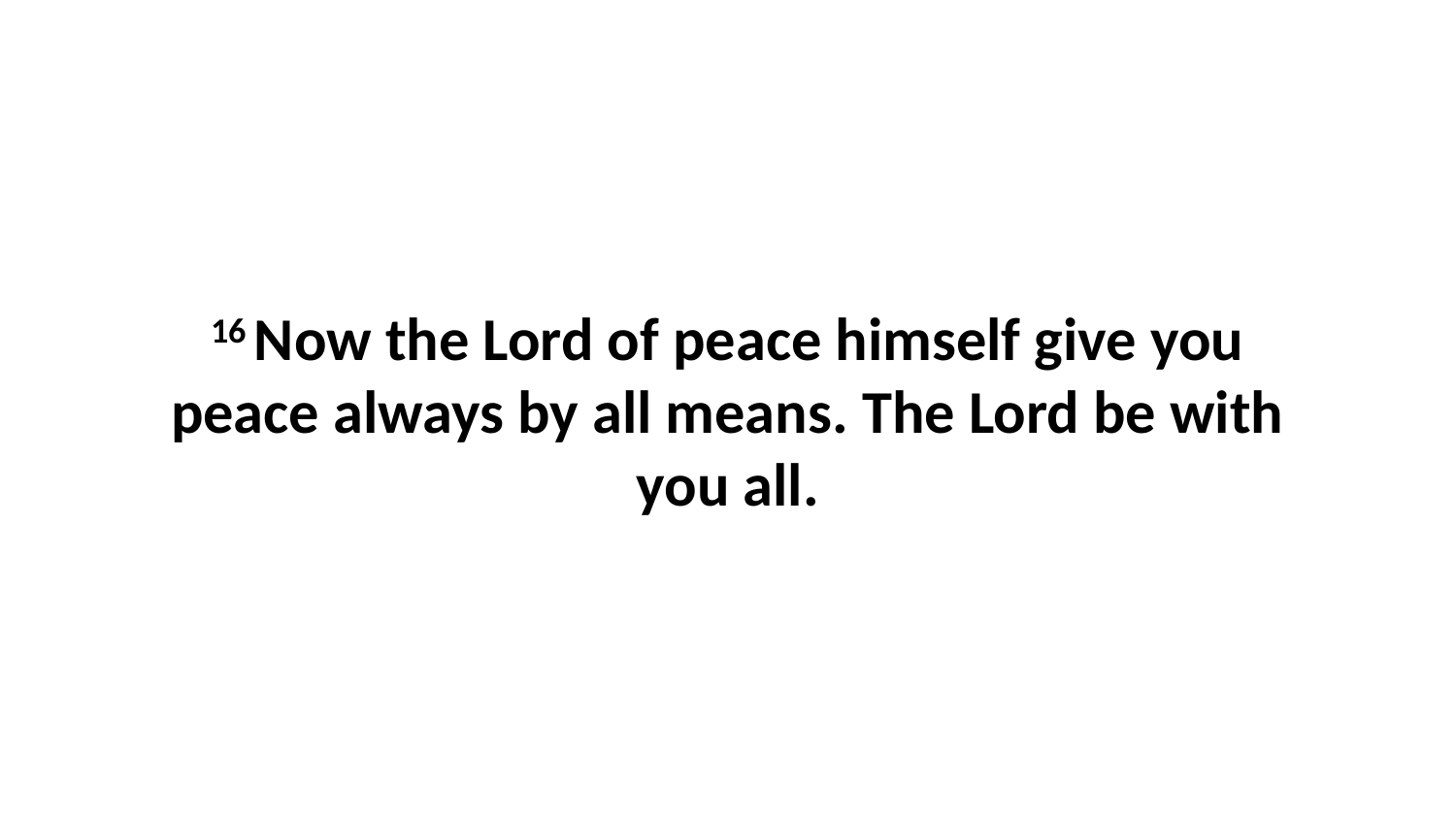

16 Now the Lord of peace himself give you peace always by all means. The Lord be with you all.